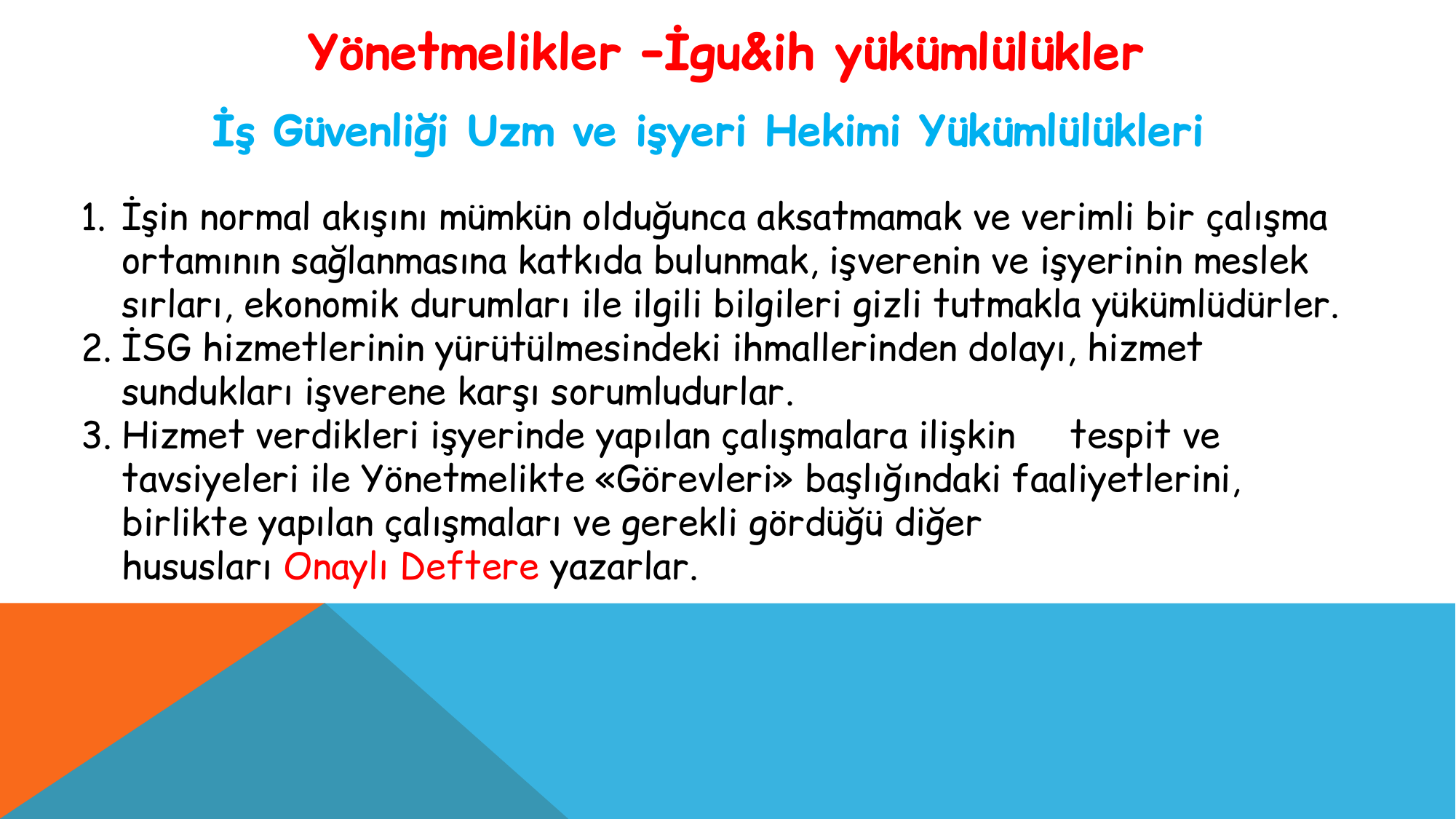

Yönetmelikler –İgu&ih yükümlülükler
İş Güvenliği Uzm ve işyeri Hekimi Yükümlülükleri
İşin normal akışını mümkün olduğunca aksatmamak ve verimli bir çalışma ortamının sağlanmasına katkıda bulunmak, işverenin ve işyerinin meslek sırları, ekonomik durumları ile ilgili bilgileri gizli tutmakla yükümlüdürler.
İSG hizmetlerinin yürütülmesindeki ihmallerinden dolayı, hizmet sundukları işverene karşı sorumludurlar.
Hizmet verdikleri işyerinde yapılan çalışmalara ilişkin     tespit ve tavsiyeleri ile Yönetmelikte «Görevleri» başlığındaki faaliyetlerini, birlikte yapılan çalışmaları ve gerekli gördüğü diğer hususları Onaylı Deftere yazarlar.